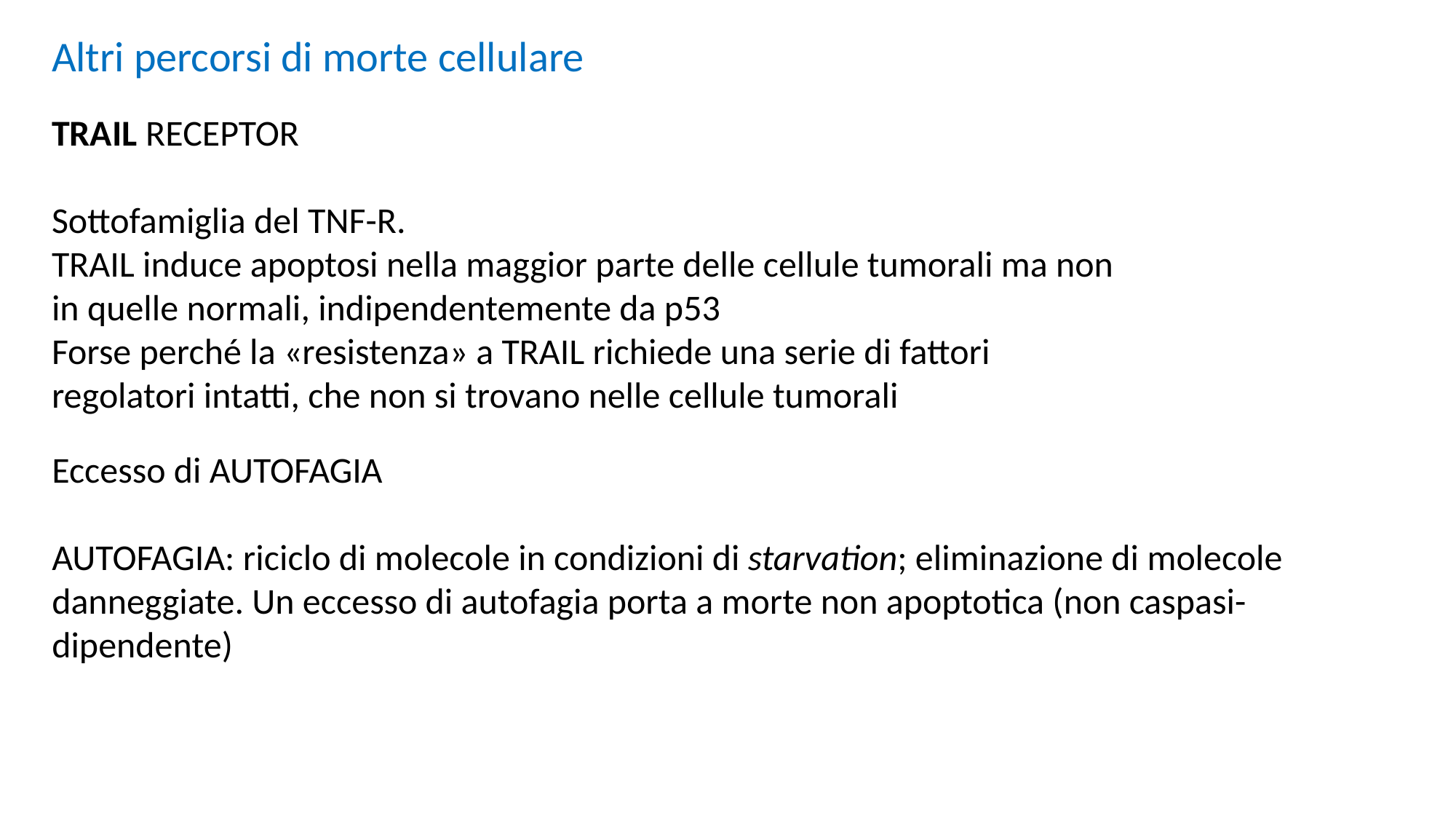

Altri percorsi di morte cellulare
TRAIL RECEPTOR

Sottofamiglia del TNF-R.
TRAIL induce apoptosi nella maggior parte delle cellule tumorali ma non in quelle normali, indipendentemente da p53
Forse perché la «resistenza» a TRAIL richiede una serie di fattori regolatori intatti, che non si trovano nelle cellule tumorali
Eccesso di AUTOFAGIA

AUTOFAGIA: riciclo di molecole in condizioni di starvation; eliminazione di molecole danneggiate. Un eccesso di autofagia porta a morte non apoptotica (non caspasi-dipendente)